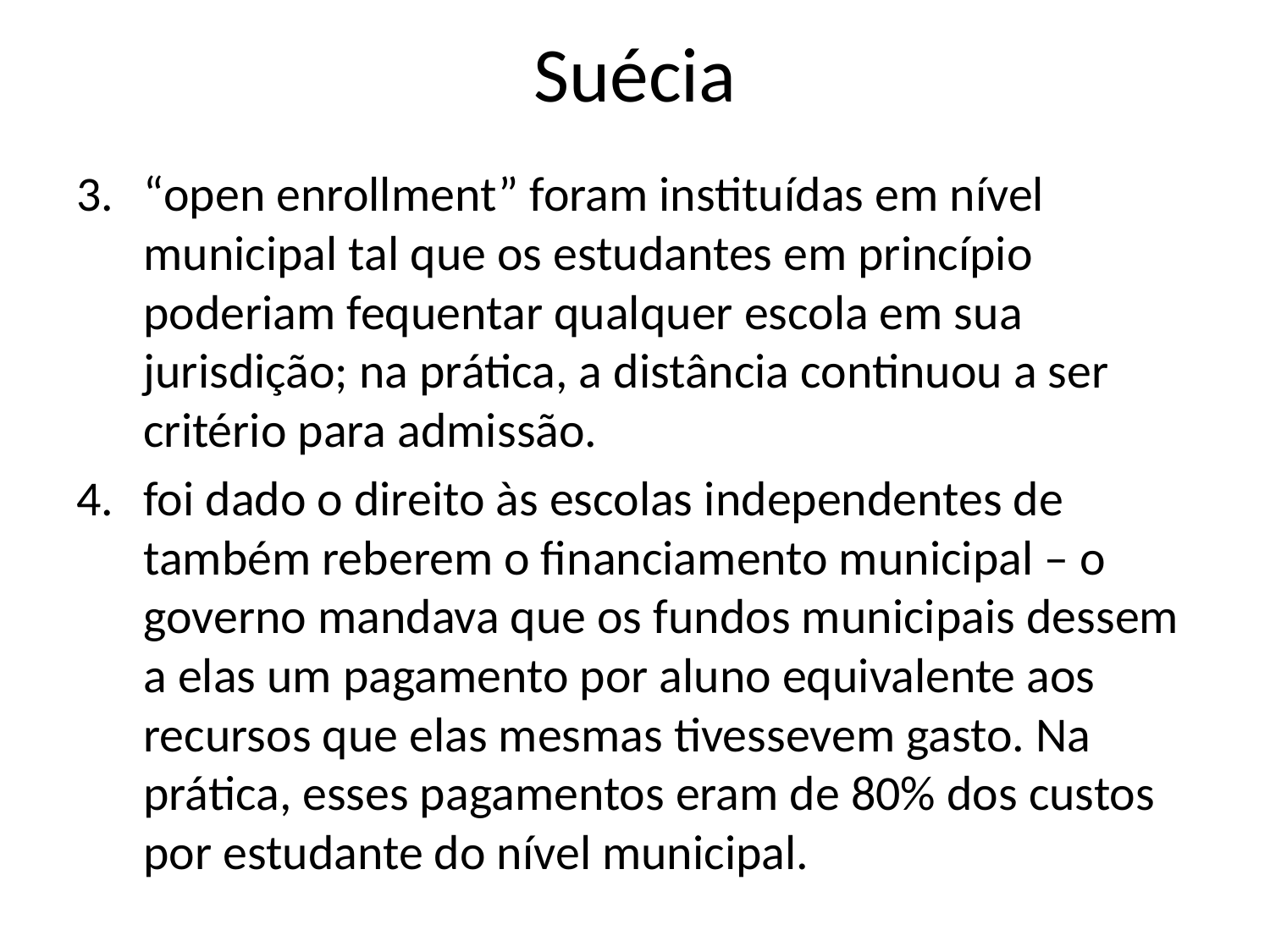

# Suécia
“open enrollment” foram instituídas em nível municipal tal que os estudantes em princípio poderiam fequentar qualquer escola em sua jurisdição; na prática, a distância continuou a ser critério para admissão.
foi dado o direito às escolas independentes de também reberem o financiamento municipal – o governo mandava que os fundos municipais dessem a elas um pagamento por aluno equivalente aos recursos que elas mesmas tivessevem gasto. Na prática, esses pagamentos eram de 80% dos custos por estudante do nível municipal.